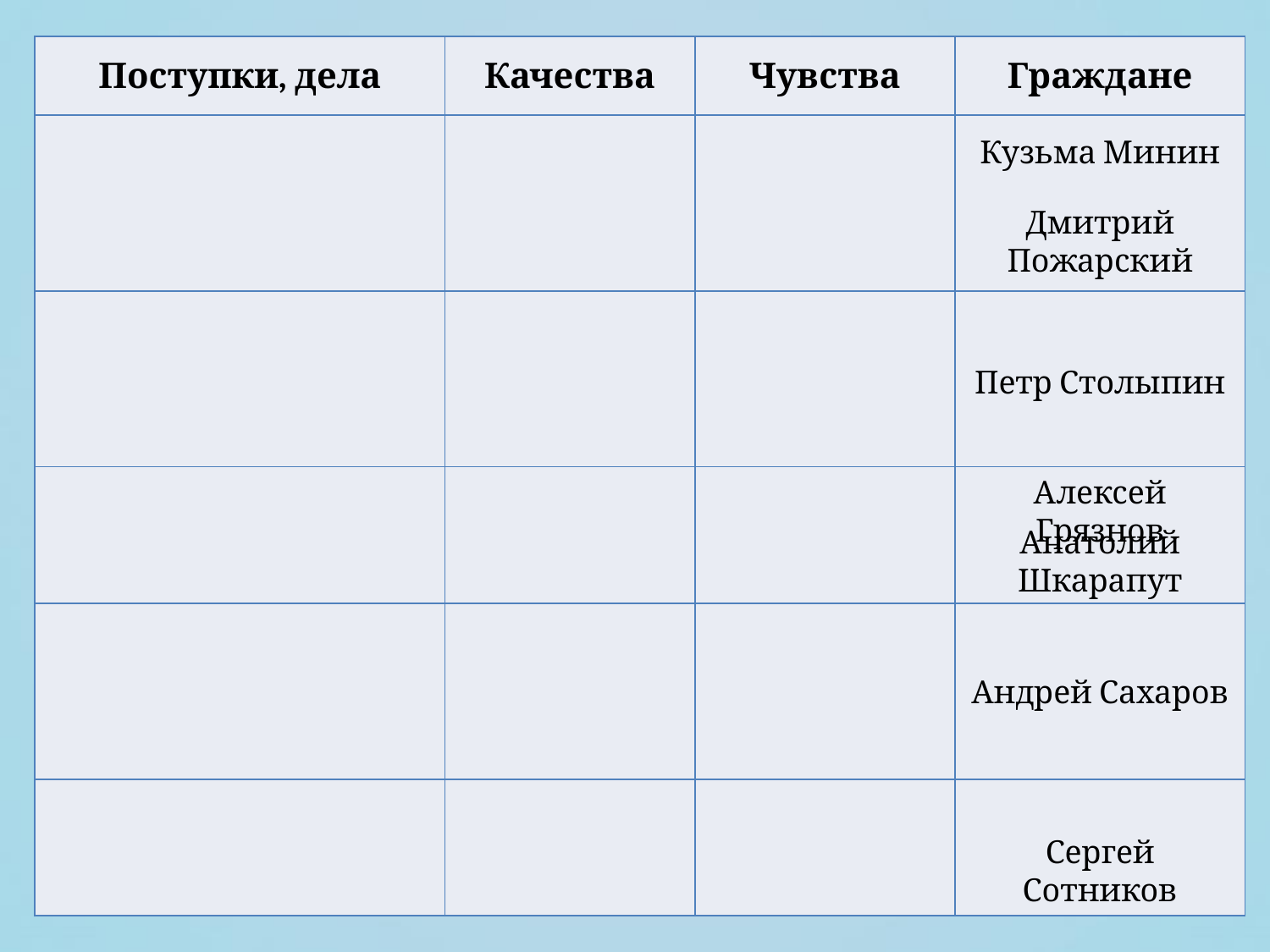

| Поступки, дела | Качества | Чувства | Граждане |
| --- | --- | --- | --- |
|  |  |  |  |
|  |  |  |  |
|  |  |  |  |
|  |  |  |  |
|  |  |  |  |
Кузьма Минин
Дмитрий Пожарский
Петр Столыпин
Алексей Грязнов
Анатолий Шкарапут
Андрей Сахаров
Сергей Сотников